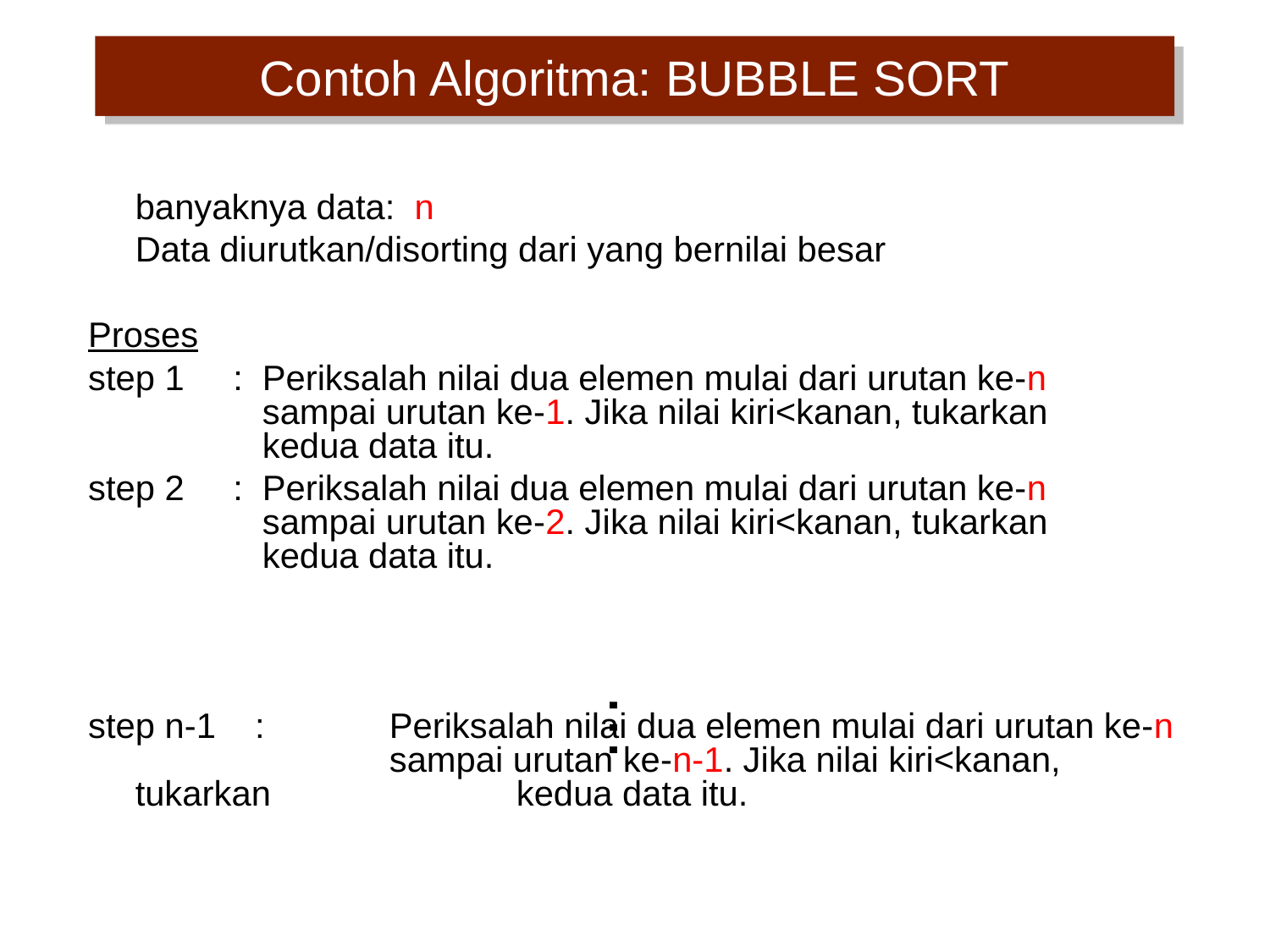

Contoh Algoritma: BUBBLE SORT
# banyaknya data:  n
	Data diurutkan/disorting dari yang bernilai besar

Proses
step 1     : 	Periksalah nilai dua elemen mulai dari urutan ke-n 		sampai urutan ke-1. Jika nilai kiri<kanan, tukarkan 		kedua data itu.
step 2     : 	Periksalah nilai dua elemen mulai dari urutan ke-n 		sampai urutan ke-2. Jika nilai kiri<kanan, tukarkan 		kedua data itu.

step n-1    : 	Periksalah nilai dua elemen mulai dari urutan ke-n 		sampai urutan ke-n-1. Jika nilai kiri<kanan, tukarkan 		kedua data itu.
…